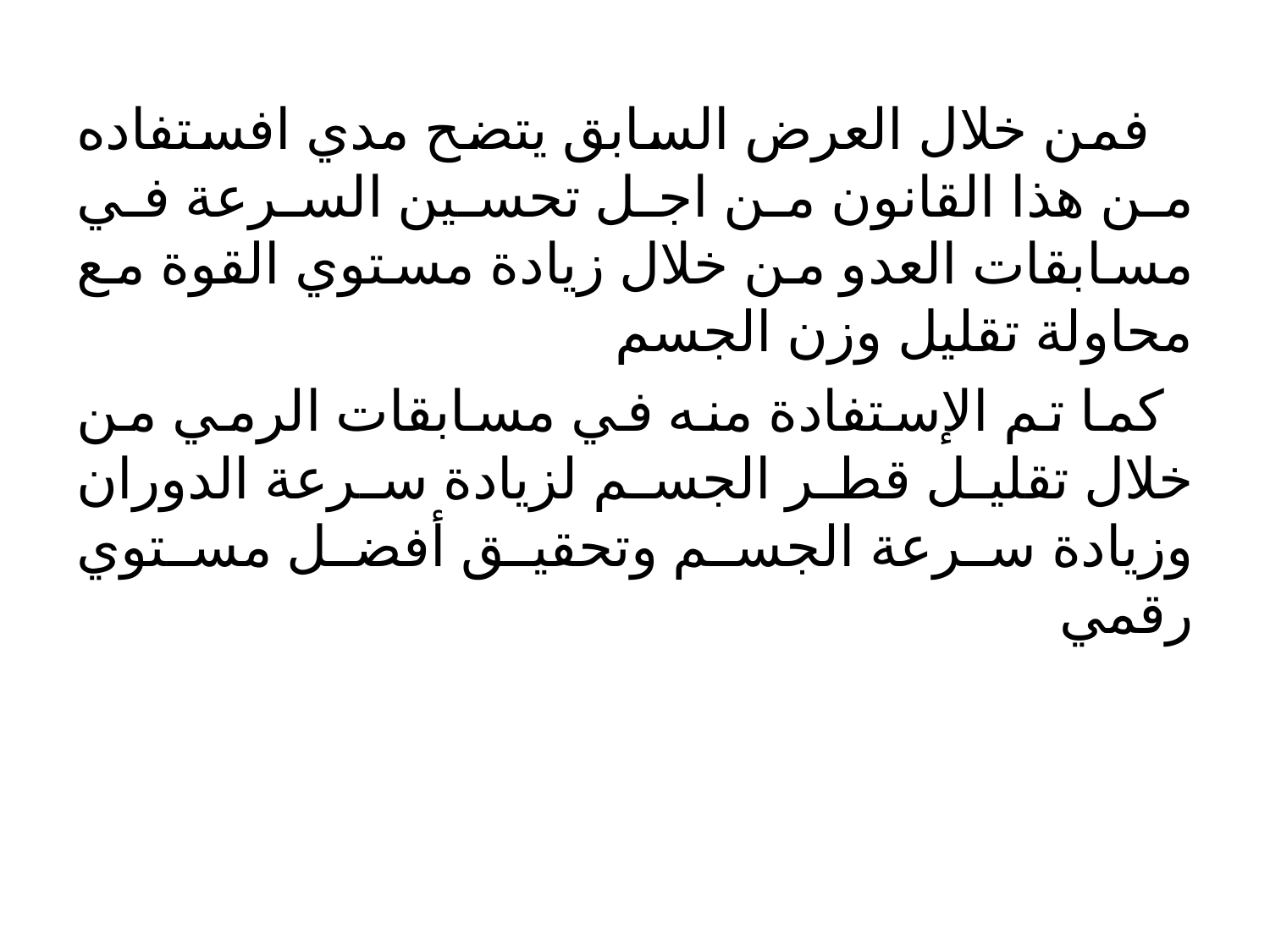

فمن خلال العرض السابق يتضح مدي افستفاده من هذا القانون من اجل تحسين السرعة في مسابقات العدو من خلال زيادة مستوي القوة مع محاولة تقليل وزن الجسم
  كما تم الإستفادة منه في مسابقات الرمي من خلال تقليل قطر الجسم لزيادة سرعة الدوران وزيادة سرعة الجسم وتحقيق أفضل مستوي رقمي